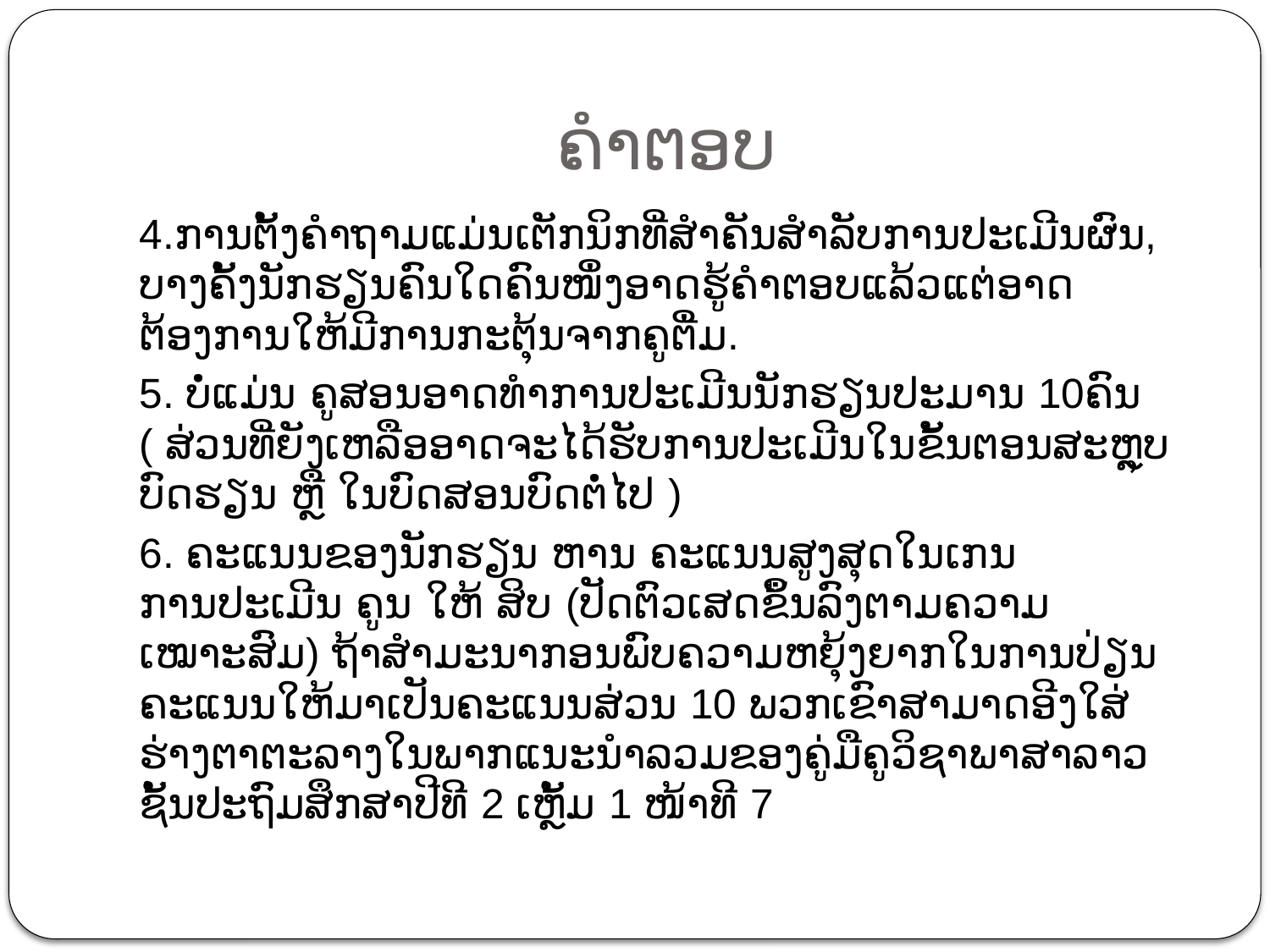

# ຄຳຕອບ
4.ການຕັ້ງຄຳຖາມແມ່ນເຕັກນິກທີ່ສຳຄັນສຳລັບການປະເມີນຜົນ, ບາງຄັ້ງນັກຮຽນຄົນໃດຄົນໜຶ່ງອາດຮູ້ຄຳຕອບແລ້ວແຕ່ອາດຕ້ອງການໃຫ້ມີການກະຕຸ້ນຈາກຄູຕື່ມ.
5. ບໍ່ແມ່ນ ຄູສອນອາດທຳການປະເມີນນັກຮຽນປະມານ 10ຄົນ ( ສ່ວນທີ່ຍັງເຫລືອອາດຈະໄດ້ຮັບການປະເມີນໃນຂັ້ນຕອນສະຫຼຸບບົດຮຽນ ຫຼື ໃນບົດສອນບົດຕໍ່ໄປ )
6. ຄະແນນຂອງນັກຮຽນ ຫານ ຄະແນນສູງສຸດໃນເກນການປະເມີນ ຄູນ ໃຫ້ ສິບ (ປັດຕົວເສດຂຶ້ນລົງຕາມຄວາມເໝາະສົມ) ຖ້າສຳມະນາກອນພົບຄວາມຫຍຸ້ງຍາກໃນການປ່ຽນຄະແນນໃຫ້ມາເປັນຄະແນນສ່ວນ 10 ພວກເຂົາສາມາດອີງໃສ່ຮ່າງຕາຕະລາງໃນພາກແນະນຳລວມຂອງຄູ່ມືຄູວິຊາພາສາລາວຊັ້ນປະຖົມສຶກສາປີທີ 2 ເຫຼັ້ມ 1 ໜ້າທີ 7